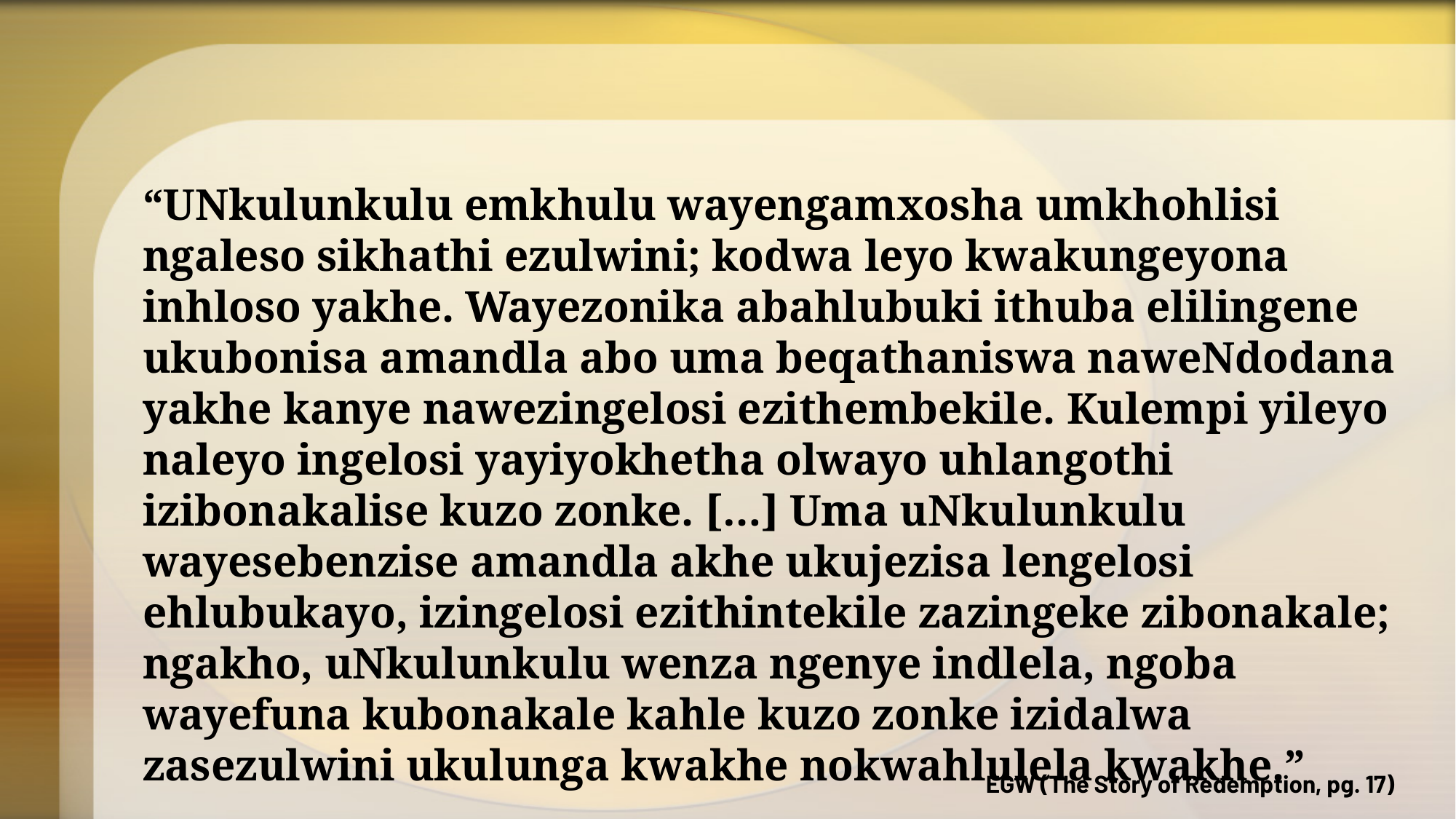

“UNkulunkulu emkhulu wayengamxosha umkhohlisi ngaleso sikhathi ezulwini; kodwa leyo kwakungeyona inhloso yakhe. Wayezonika abahlubuki ithuba elilingene ukubonisa amandla abo uma beqathaniswa naweNdodana yakhe kanye nawezingelosi ezithembekile. Kulempi yileyo naleyo ingelosi yayiyokhetha olwayo uhlangothi izibonakalise kuzo zonke. […] Uma uNkulunkulu wayesebenzise amandla akhe ukujezisa lengelosi ehlubukayo, izingelosi ezithintekile zazingeke zibonakale; ngakho, uNkulunkulu wenza ngenye indlela, ngoba wayefuna kubonakale kahle kuzo zonke izidalwa zasezulwini ukulunga kwakhe nokwahlulela kwakhe.”
EGW (The Story of Redemption, pg. 17)